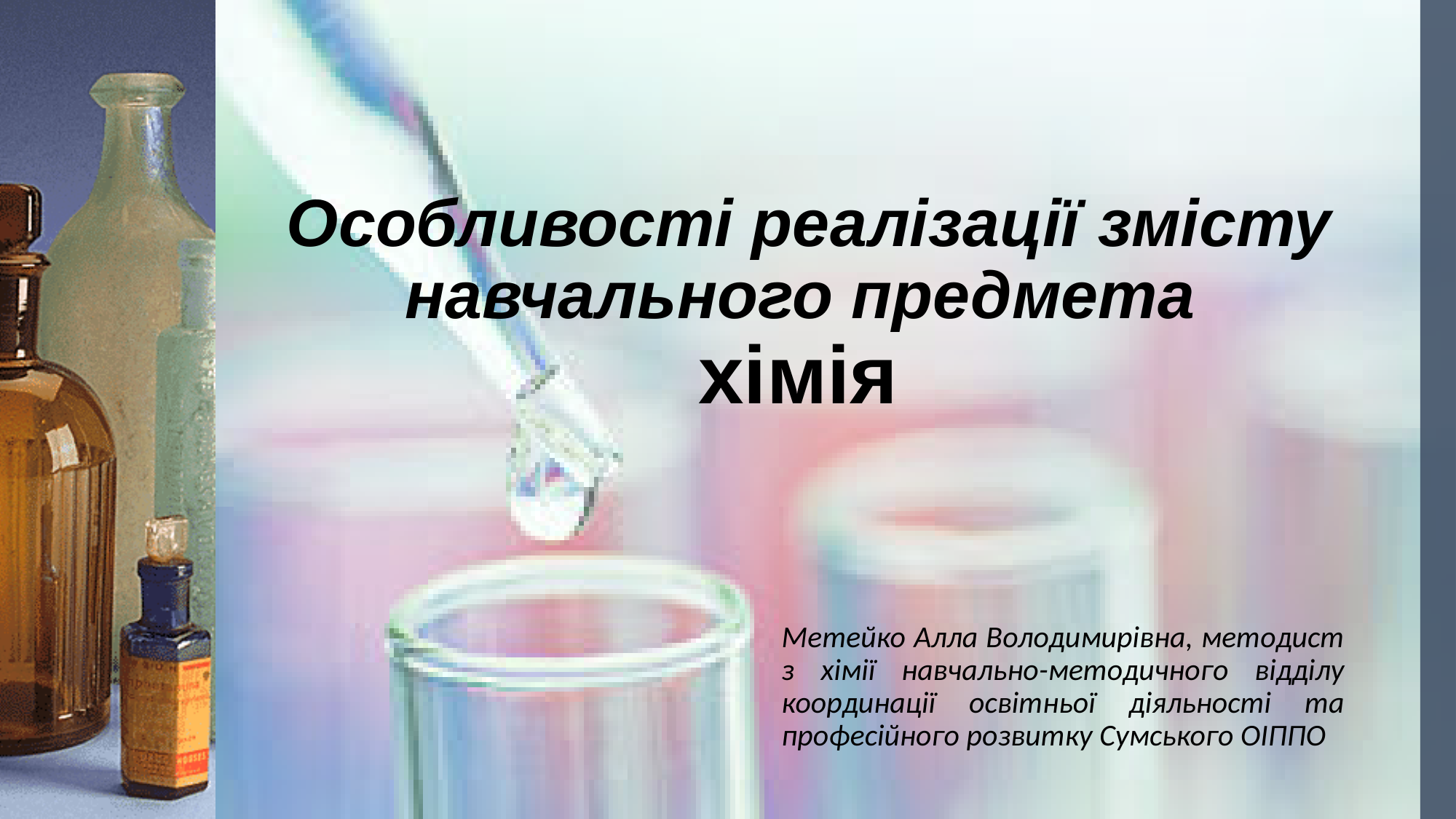

# Особливості реалізації змісту навчального предмета хімія
Метейко Алла Володимирівна, методист з хімії навчально-методичного відділу координації освітньої діяльності та професійного розвитку Сумського ОІППО